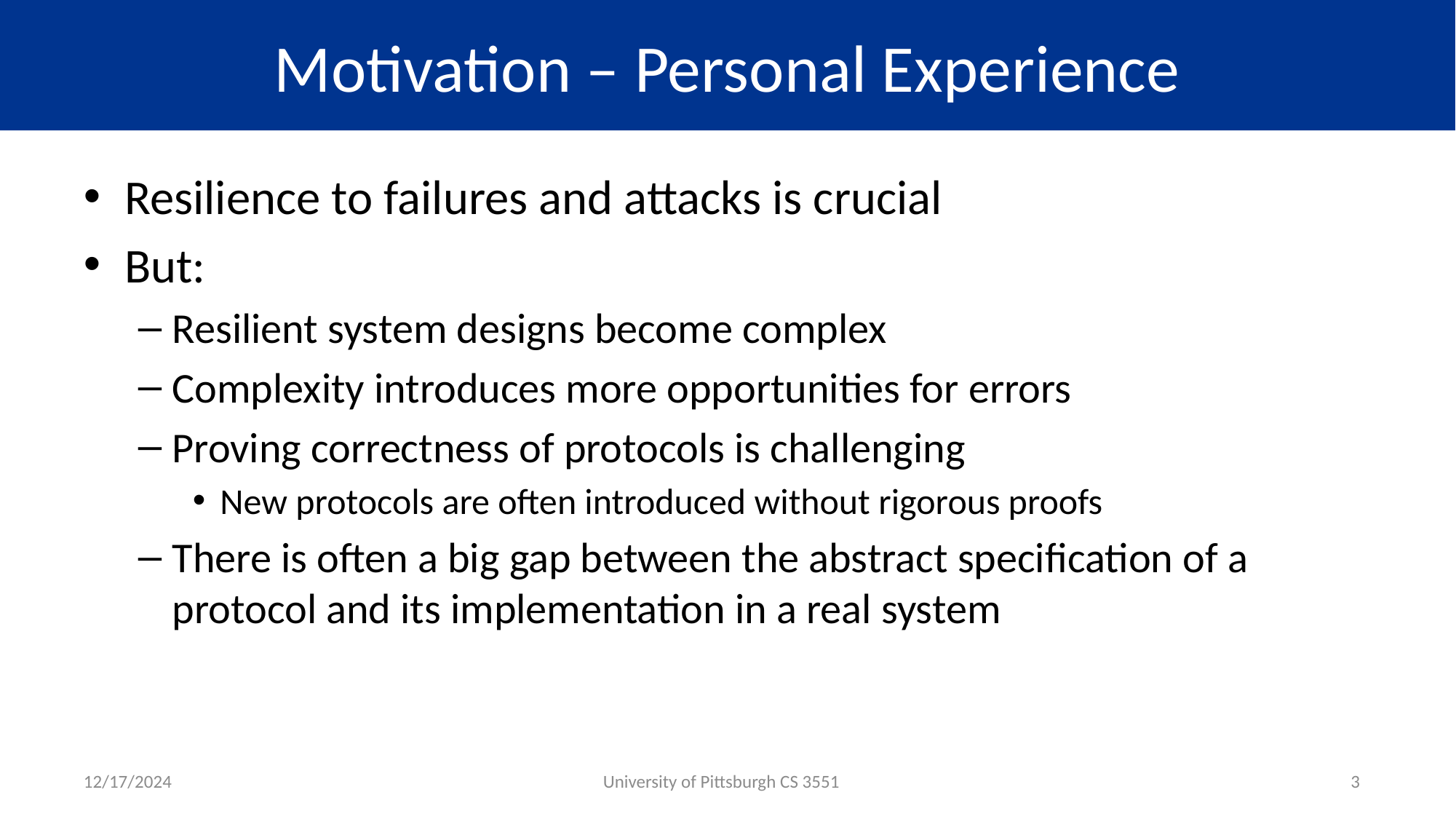

# Motivation – Personal Experience
Resilience to failures and attacks is crucial
But:
Resilient system designs become complex
Complexity introduces more opportunities for errors
Proving correctness of protocols is challenging
New protocols are often introduced without rigorous proofs
There is often a big gap between the abstract specification of a protocol and its implementation in a real system
12/17/2024
University of Pittsburgh CS 3551
3